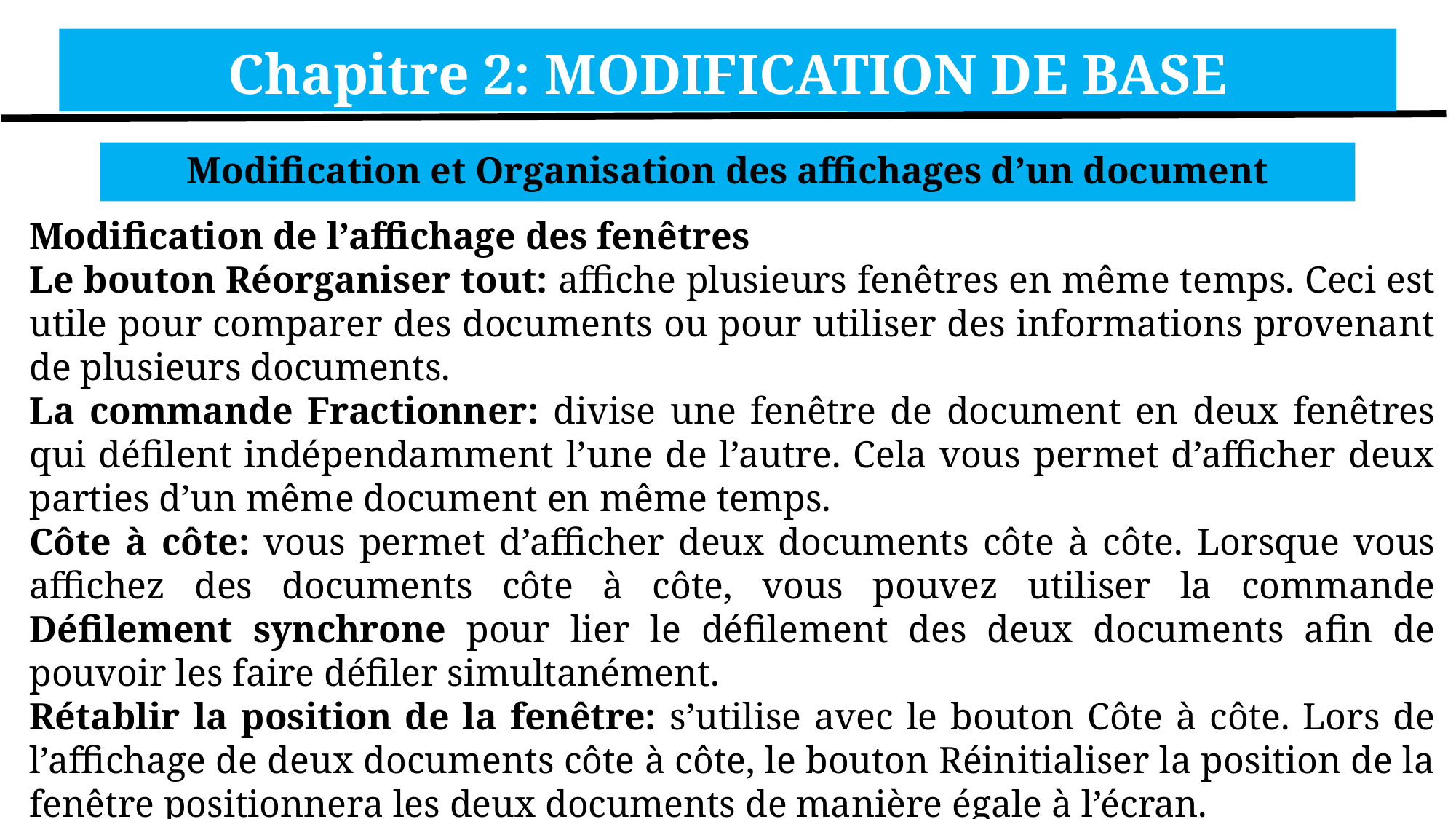

Chapitre 2: MODIFICATION DE BASE
Modification et Organisation des affichages d’un document
Modification de l’affichage des fenêtres
Le bouton Réorganiser tout: affiche plusieurs fenêtres en même temps. Ceci est utile pour comparer des documents ou pour utiliser des informations provenant de plusieurs documents.
La commande Fractionner: divise une fenêtre de document en deux fenêtres qui défilent indépendamment l’une de l’autre. Cela vous permet d’afficher deux parties d’un même document en même temps.
Côte à côte: vous permet d’afficher deux documents côte à côte. Lorsque vous affichez des documents côte à côte, vous pouvez utiliser la commande Défilement synchrone pour lier le défilement des deux documents afin de pouvoir les faire défiler simultanément.
Rétablir la position de la fenêtre: s’utilise avec le bouton Côte à côte. Lors de l’affichage de deux documents côte à côte, le bouton Réinitialiser la position de la fenêtre positionnera les deux documents de manière égale à l’écran.